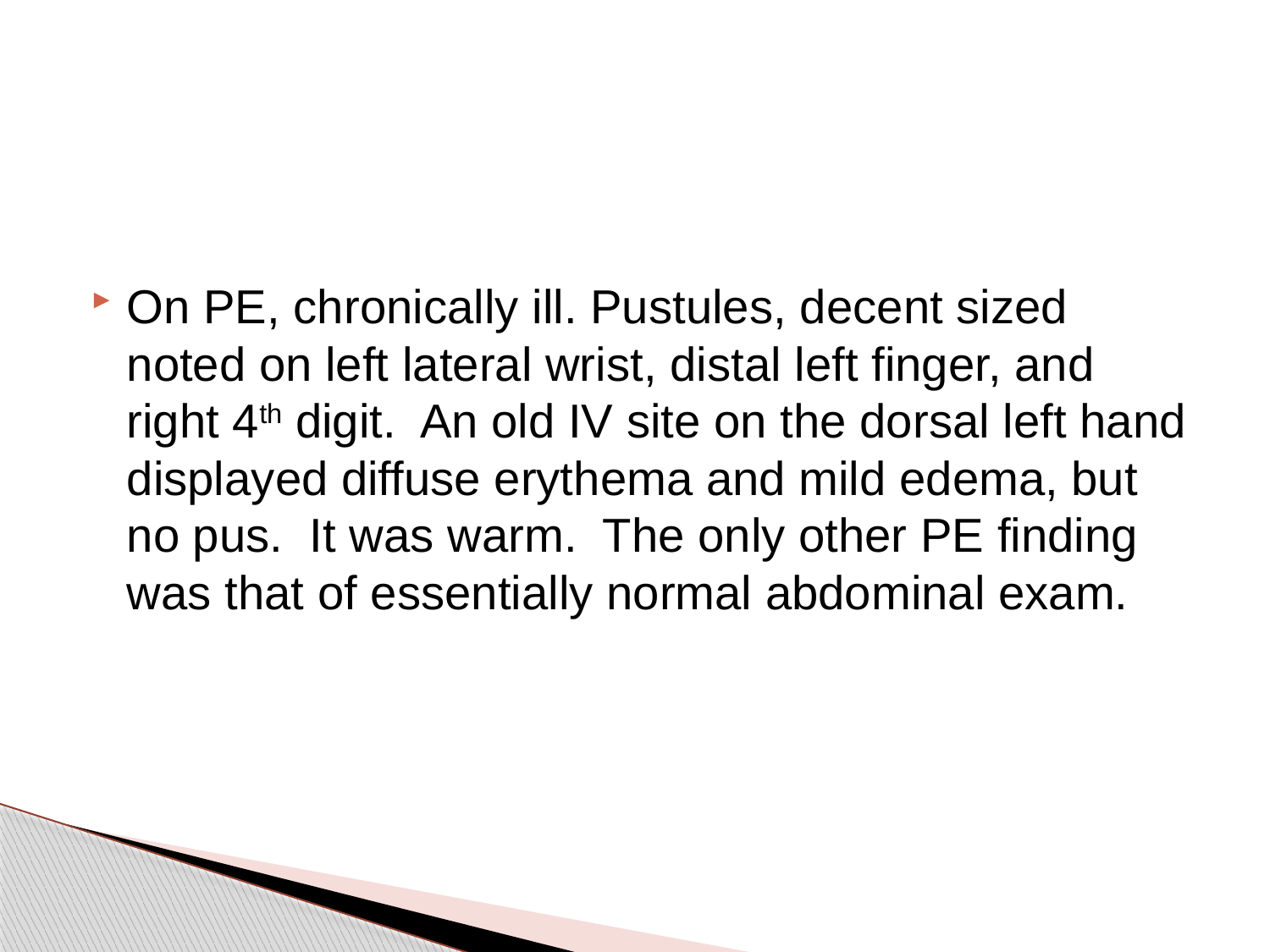

On PE, chronically ill. Pustules, decent sized noted on left lateral wrist, distal left finger, and right 4th digit.  An old IV site on the dorsal left hand displayed diffuse erythema and mild edema, but no pus.  It was warm.  The only other PE finding was that of essentially normal abdominal exam.